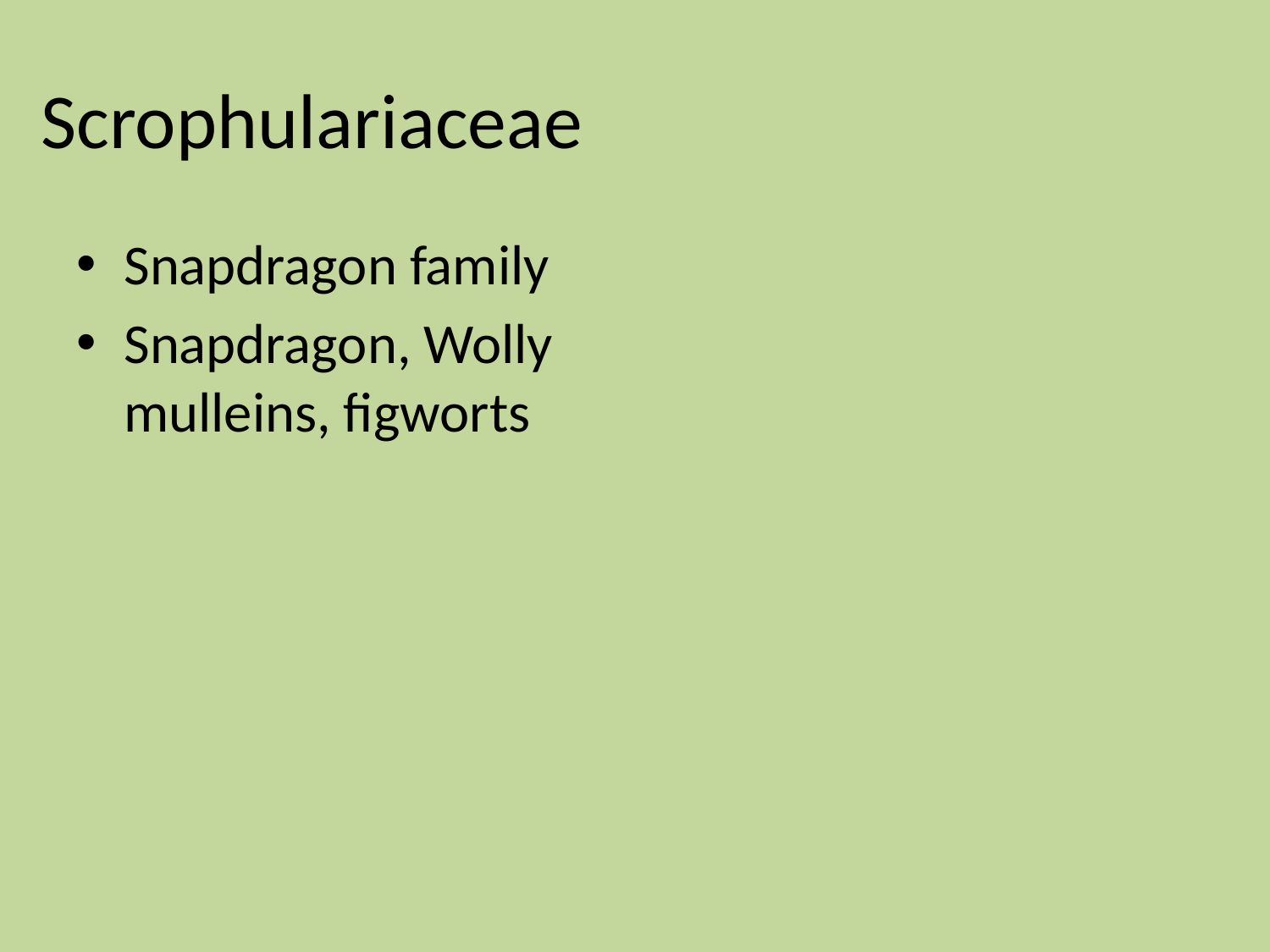

# Scrophulariaceae
Snapdragon family
Snapdragon, Wolly mulleins, figworts